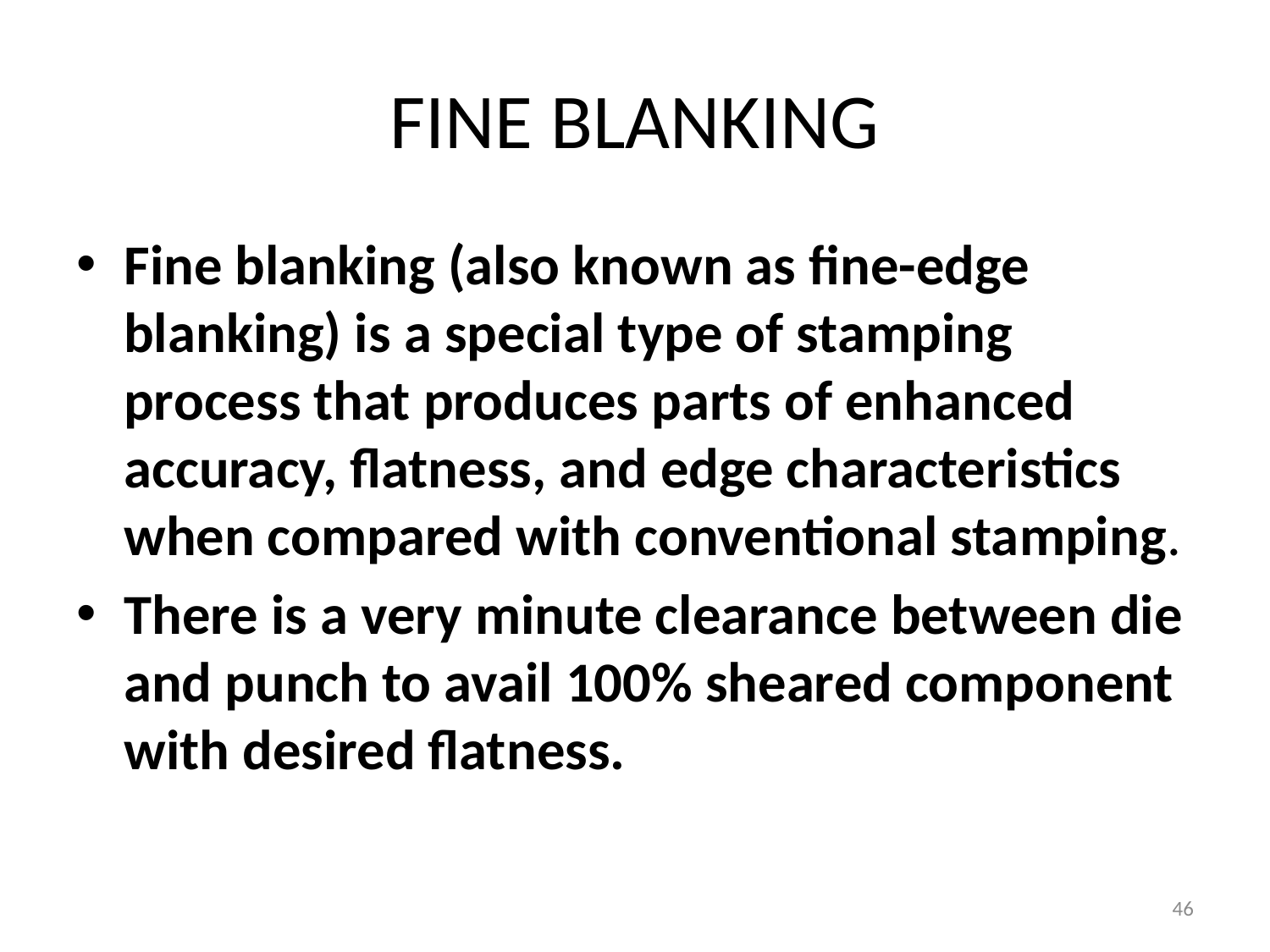

# FINE BLANKING
Fine blanking (also known as fine-edge blanking) is a special type of stamping process that produces parts of enhanced accuracy, flatness, and edge characteristics when compared with conventional stamping.
There is a very minute clearance between die and punch to avail 100% sheared component with desired flatness.
46